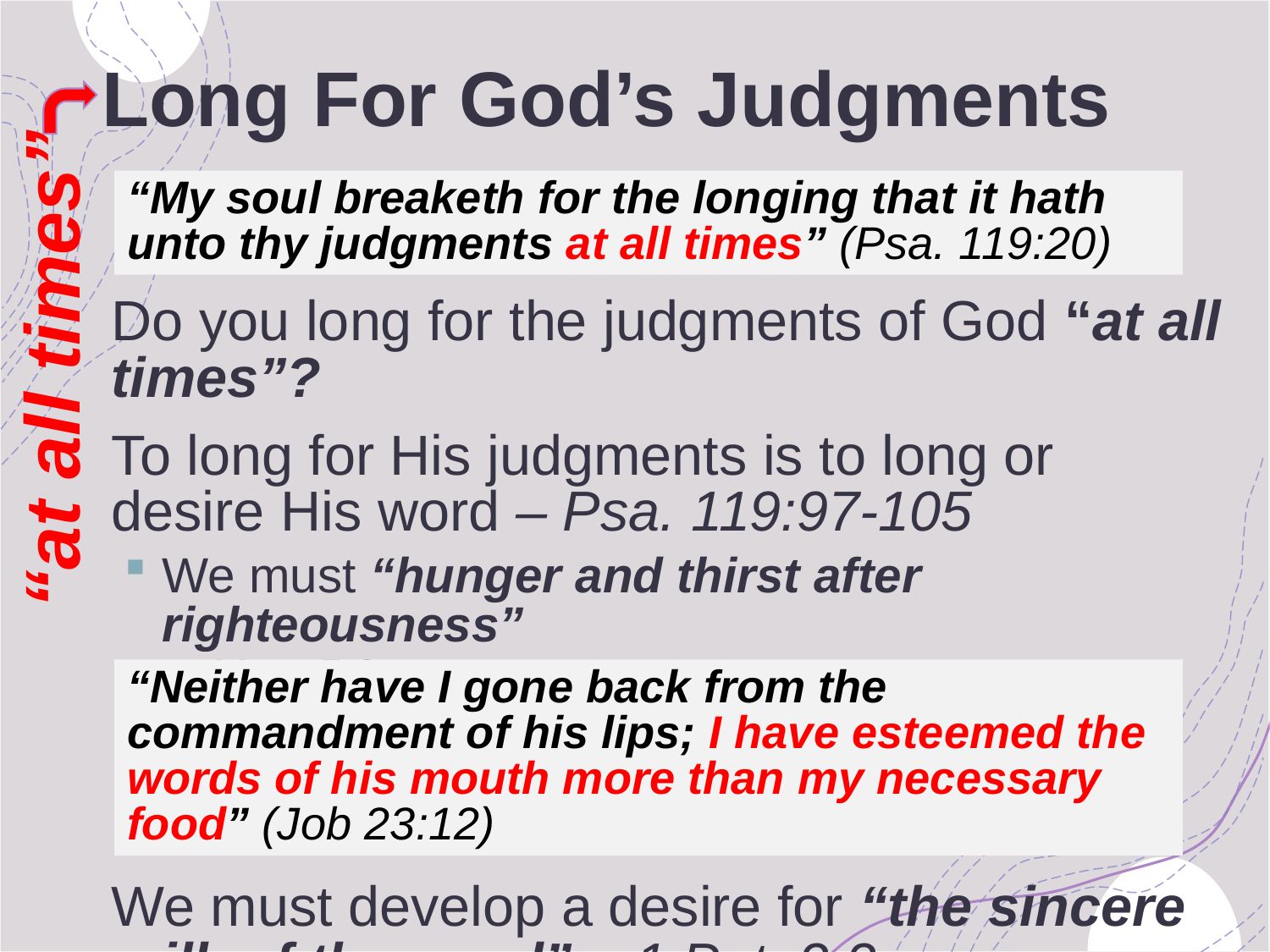

# Long For God’s Judgments

Do you long for the judgments of God “at all times”?
To long for His judgments is to long or desire His word – Psa. 119:97-105
We must “hunger and thirst after righteousness”
Matt. 5:6

We must develop a desire for “the sincere milk of the word” – 1 Pet. 2:2

“My soul breaketh for the longing that it hath unto thy judgments at all times” (Psa. 119:20)
“at all times”
“Neither have I gone back from the commandment of his lips; I have esteemed the words of his mouth more than my necessary food” (Job 23:12)